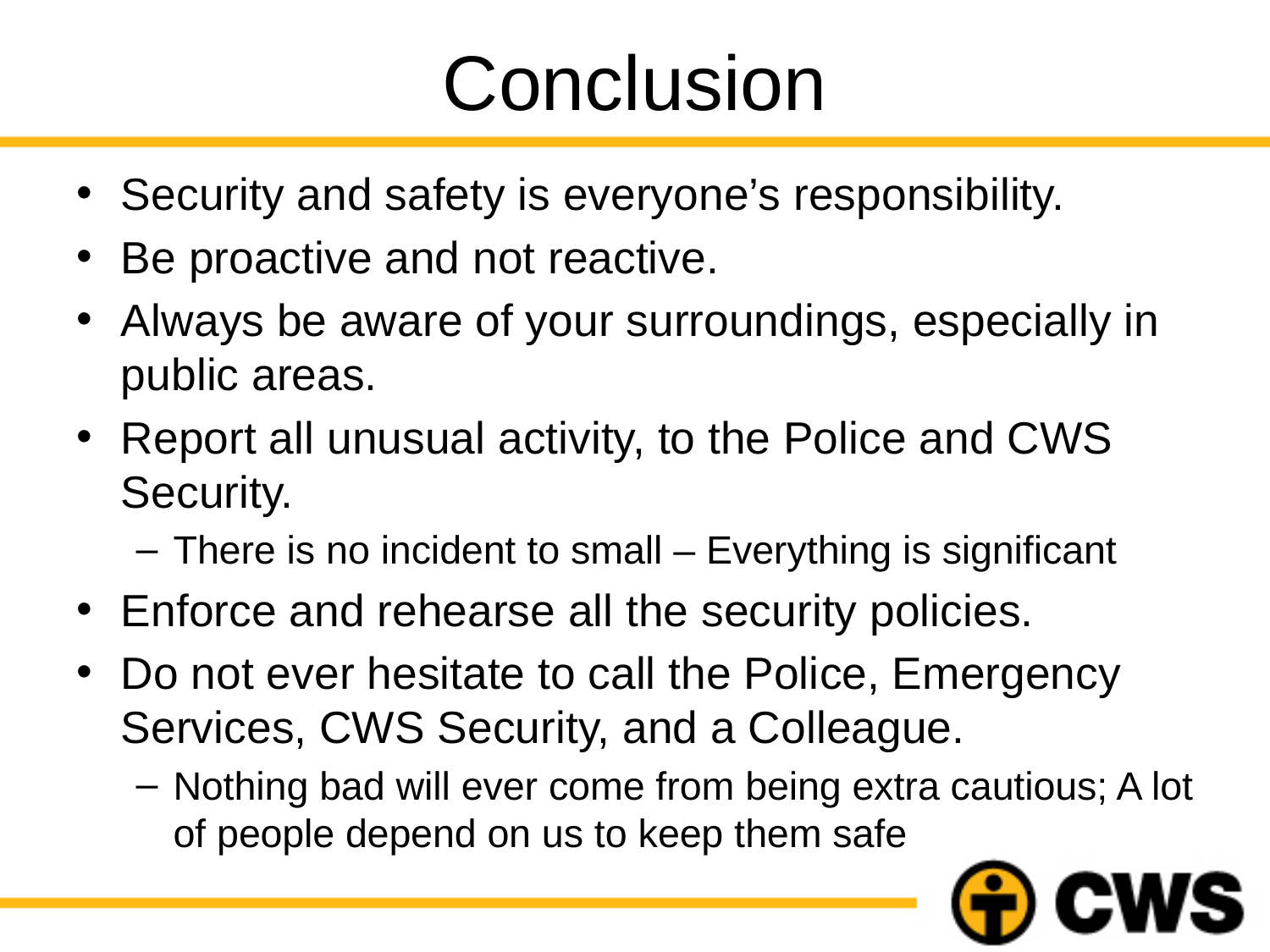

# Conclusion
Security and safety is everyone’s responsibility.
Be proactive and not reactive.
Always be aware of your surroundings, especially in public areas.
Report all unusual activity, to the Police and CWS Security.
There is no incident to small – Everything is significant
Enforce and rehearse all the security policies.
Do not ever hesitate to call the Police, Emergency Services, CWS Security, and a Colleague.
Nothing bad will ever come from being extra cautious; A lot of people depend on us to keep them safe